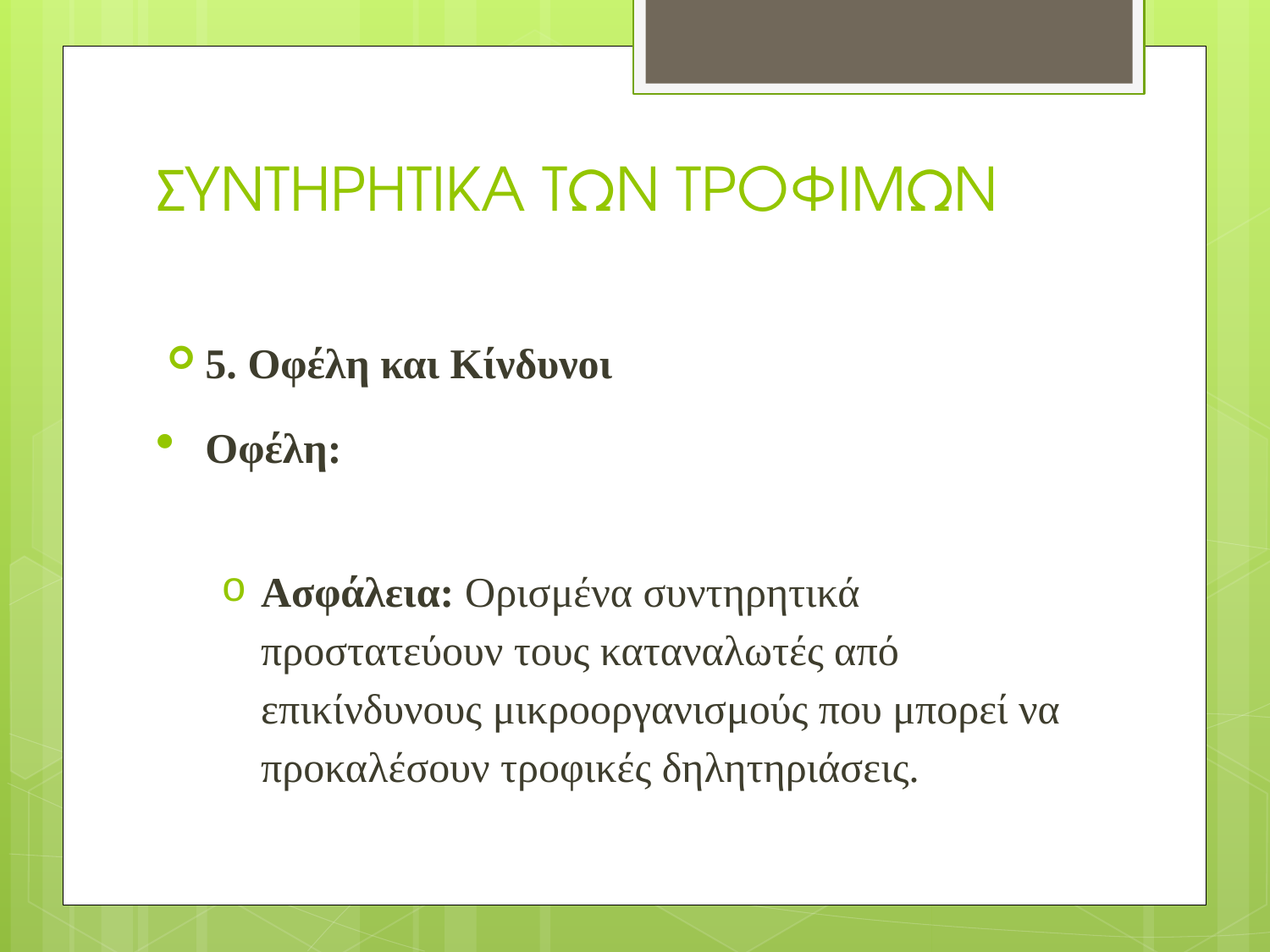

# ΣΥΝΤΗΡΗΤΙΚΑ ΤΩΝ ΤΡΟΦΙΜΩΝ
5. Οφέλη και Κίνδυνοι
Οφέλη:

Ασφάλεια: Ορισμένα συντηρητικά προστατεύουν τους καταναλωτές από επικίνδυνους μικροοργανισμούς που μπορεί να προκαλέσουν τροφικές δηλητηριάσεις.